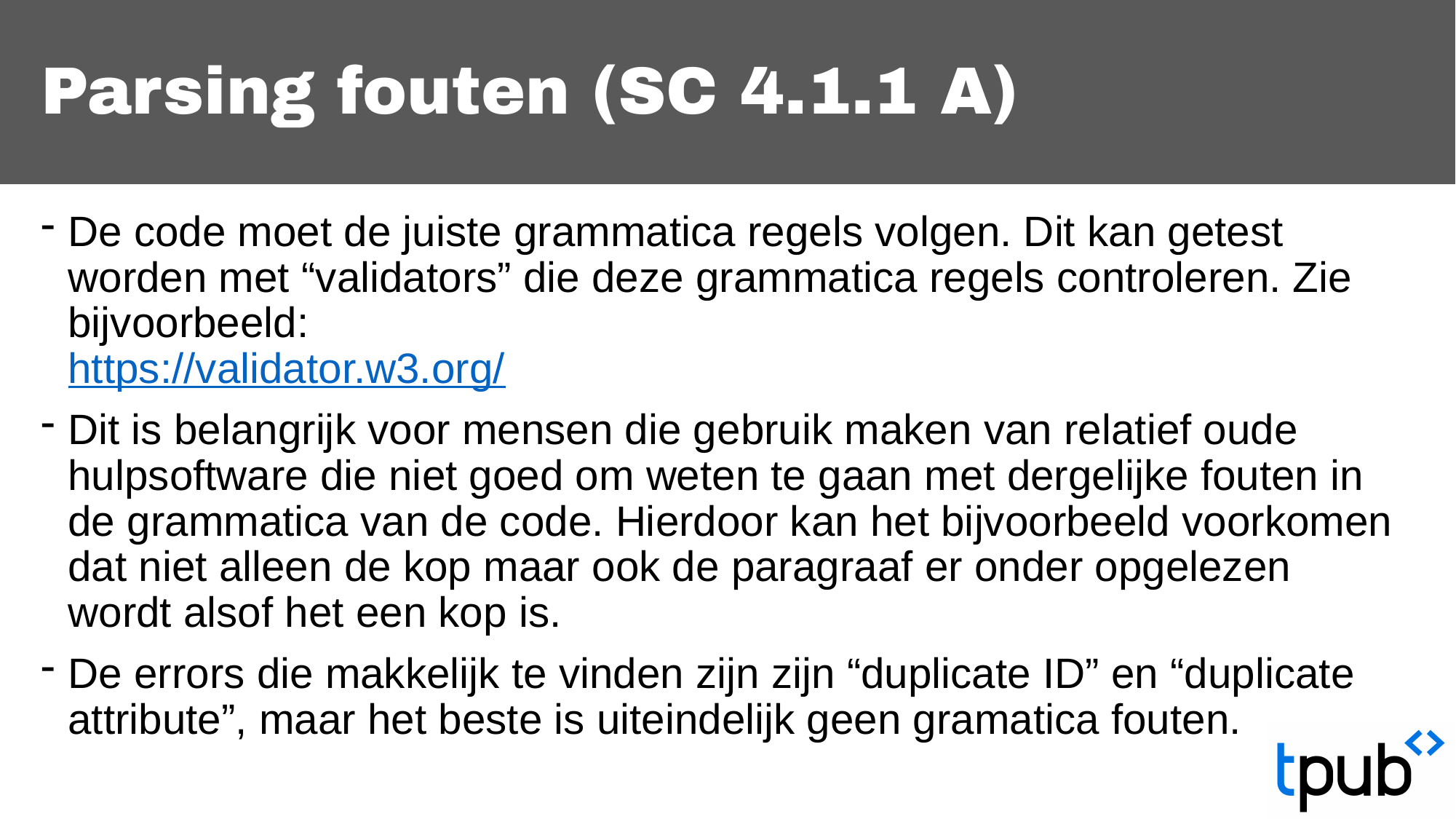

# Parsing fouten (SC 4.1.1 A)
De code moet de juiste grammatica regels volgen. Dit kan getest worden met “validators” die deze grammatica regels controleren. Zie bijvoorbeeld:
https://validator.w3.org/
Dit is belangrijk voor mensen die gebruik maken van relatief oude hulpsoftware die niet goed om weten te gaan met dergelijke fouten in de grammatica van de code. Hierdoor kan het bijvoorbeeld voorkomen dat niet alleen de kop maar ook de paragraaf er onder opgelezen wordt alsof het een kop is.
De errors die makkelijk te vinden zijn zijn “duplicate ID” en “duplicate attribute”, maar het beste is uiteindelijk geen gramatica fouten.